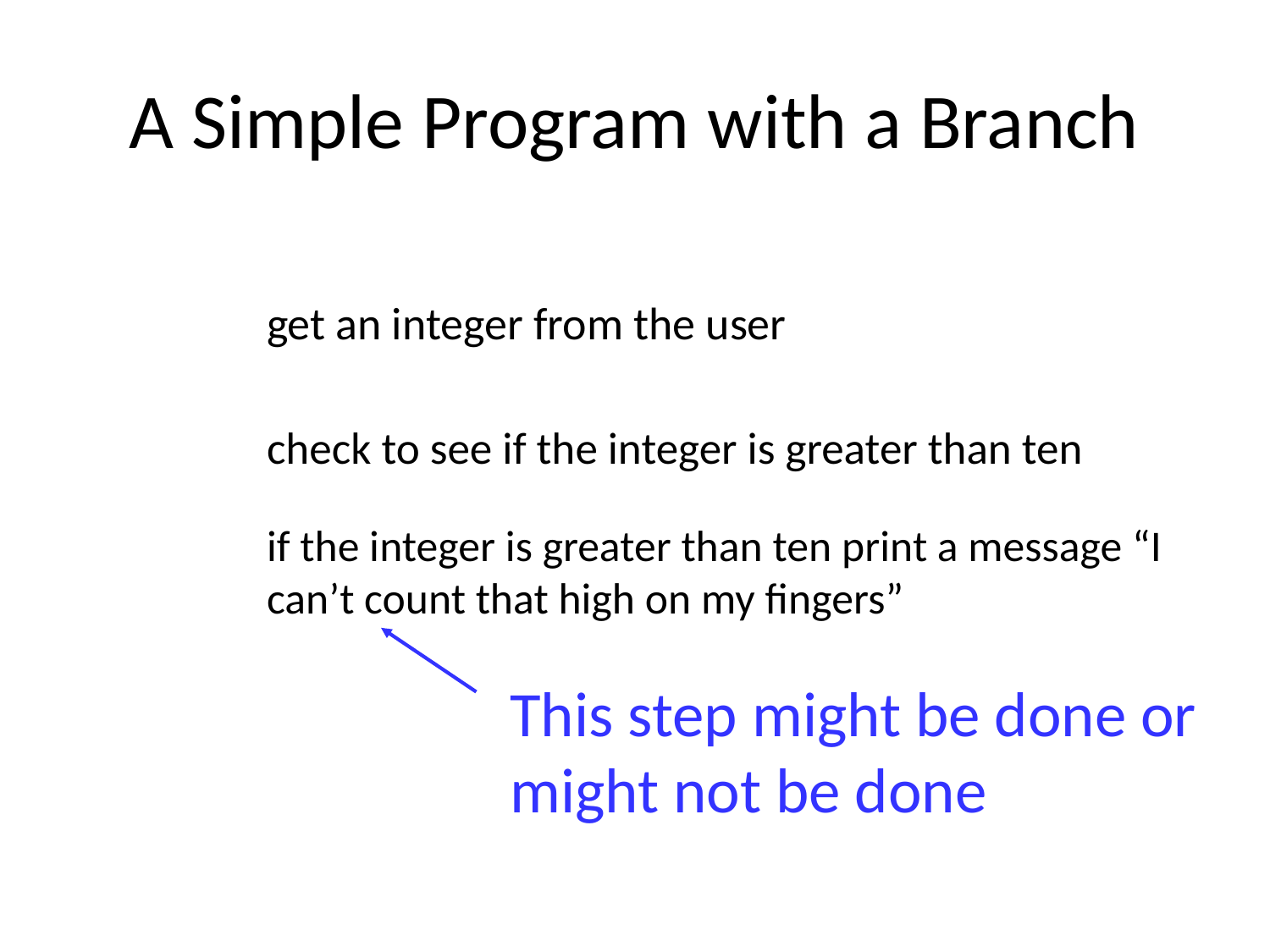

# A Simple Program with a Branch
get an integer from the user
check to see if the integer is greater than ten
if the integer is greater than ten print a message “I can’t count that high on my fingers”
This step might be done or might not be done